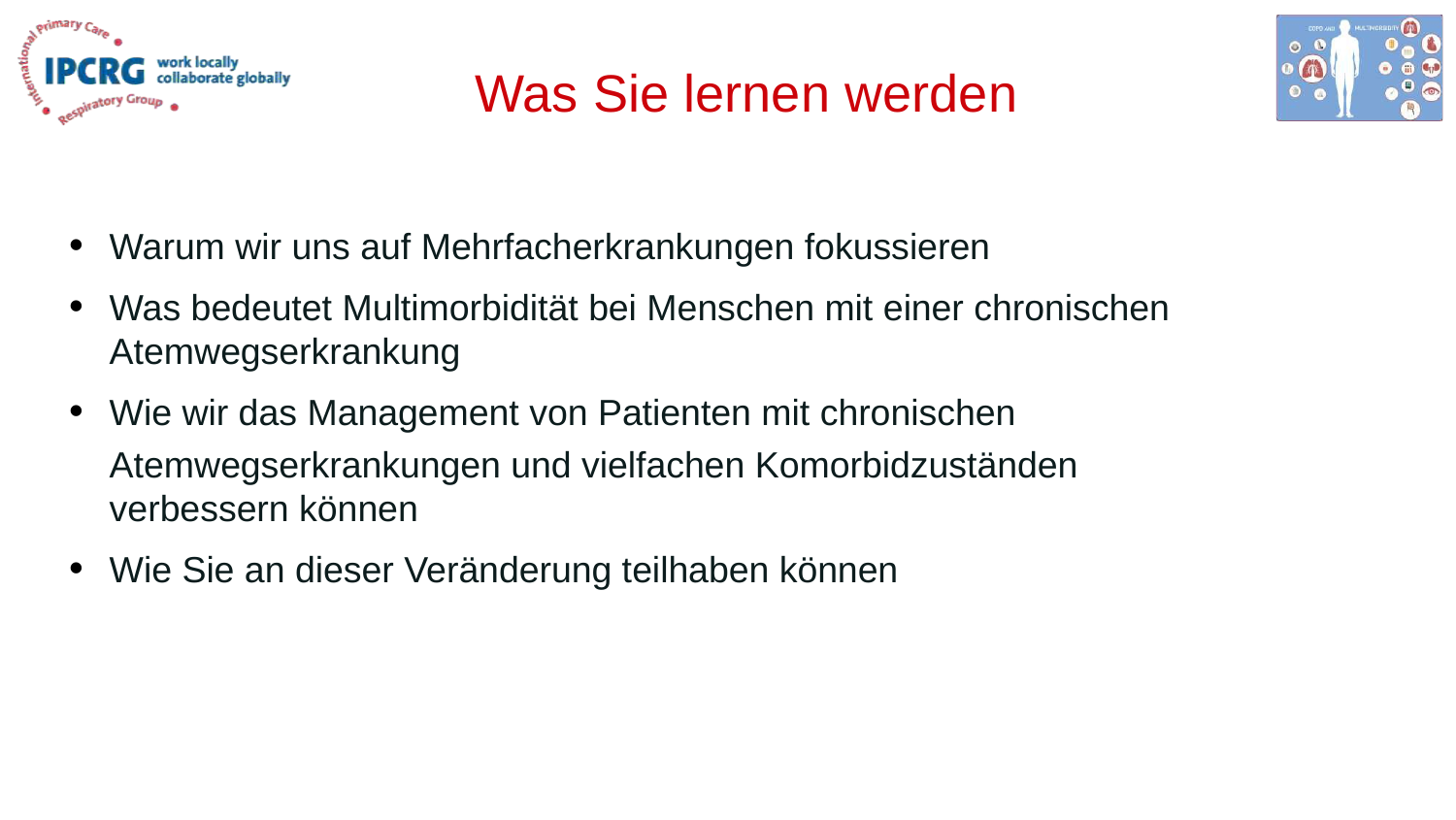

# Was Sie lernen werden
Warum wir uns auf Mehrfacherkrankungen fokussieren
Was bedeutet Multimorbidität bei Menschen mit einer chronischen Atemwegserkrankung
Wie wir das Management von Patienten mit chronischen
Atemwegserkrankungen und vielfachen Komorbidzuständen verbessern können
Wie Sie an dieser Veränderung teilhaben können